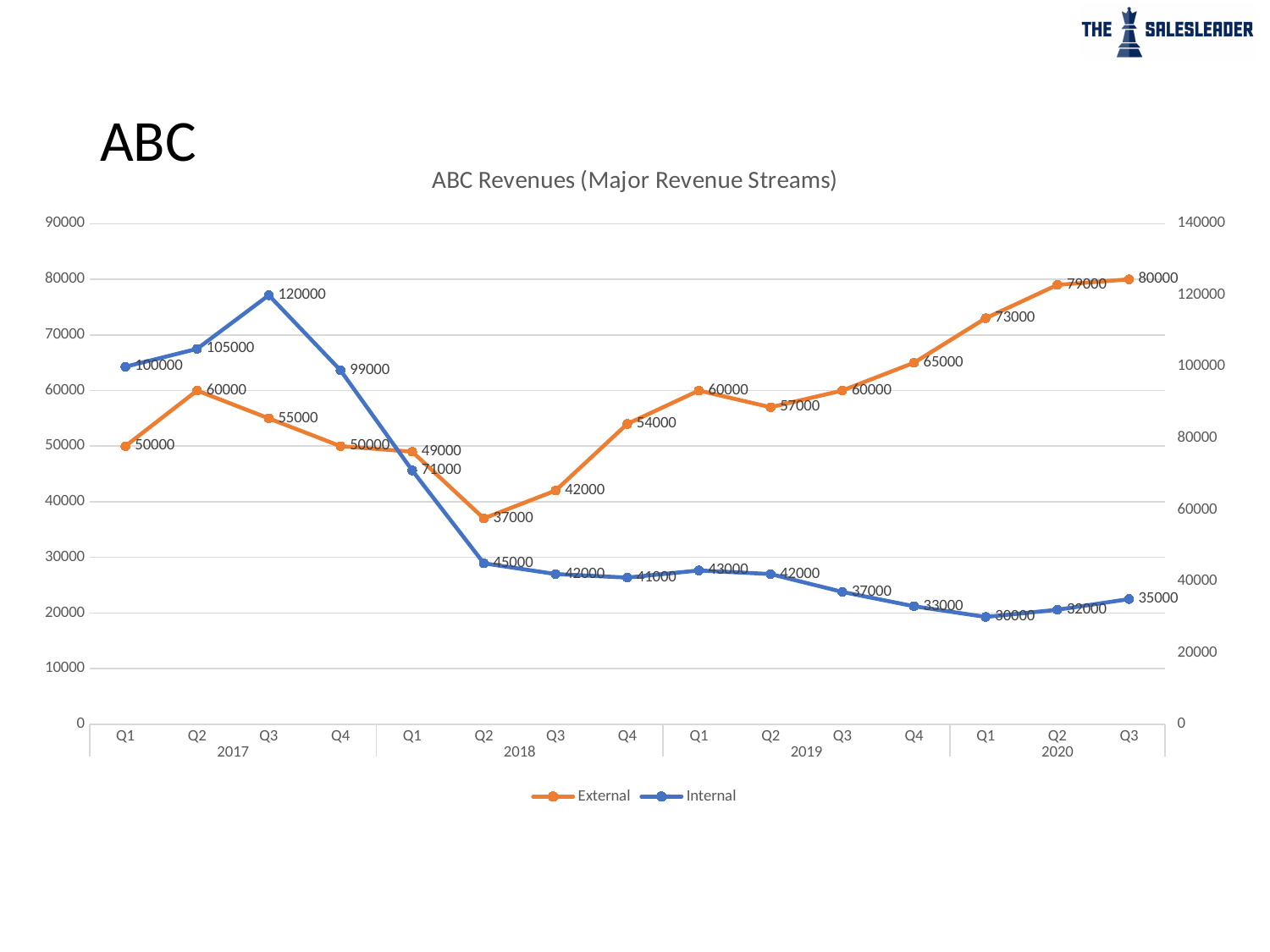

# ABC

### Chart: ABC Revenues (Major Revenue Streams)

| Category | External | Internal |
|---|---|---|
| Q1 | 50000.0 | 100000.0 |
| Q2 | 60000.0 | 105000.0 |
| Q3 | 55000.0 | 120000.0 |
| Q4 | 50000.0 | 99000.0 |
| Q1 | 49000.0 | 71000.0 |
| Q2 | 37000.0 | 45000.0 |
| Q3 | 42000.0 | 42000.0 |
| Q4 | 54000.0 | 41000.0 |
| Q1 | 60000.0 | 43000.0 |
| Q2 | 57000.0 | 42000.0 |
| Q3 | 60000.0 | 37000.0 |
| Q4 | 65000.0 | 33000.0 |
| Q1 | 73000.0 | 30000.0 |
| Q2 | 79000.0 | 32000.0 |
| Q3 | 80000.0 | 35000.0 |